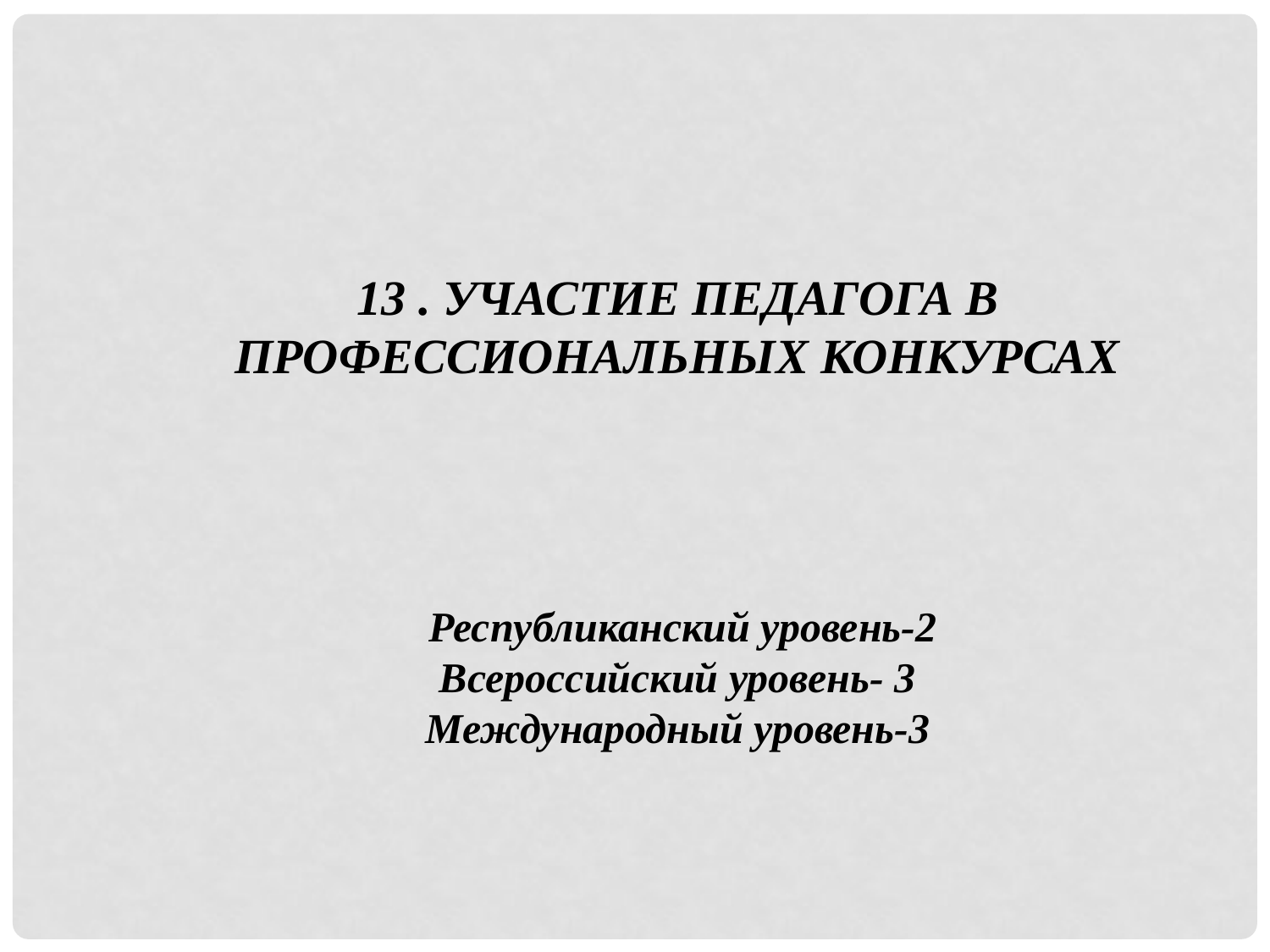

13 . УЧАСТИЕ ПЕДАГОГА В ПРОФЕССИОНАЛЬНЫХ КОНКУРСАХ

 Республиканский уровень-2
Всероссийский уровень- 3
Международный уровень-3